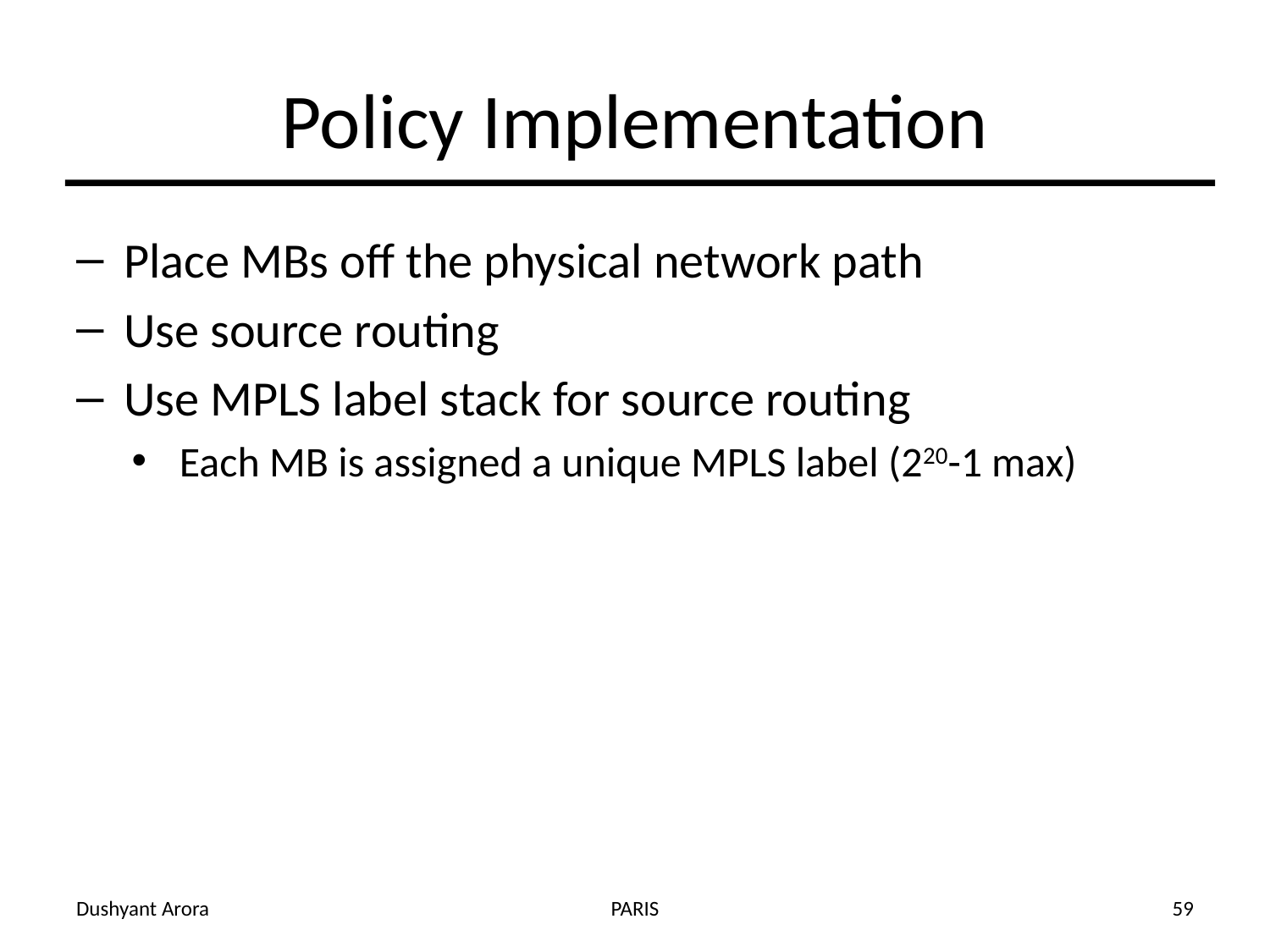

# Policy Implementation

Place MBs off the physical network path
Use source routing
Use MPLS label stack for source routing
Each MB is assigned a unique MPLS label (220-1 max)

Dushyant Arora
PARIS
59